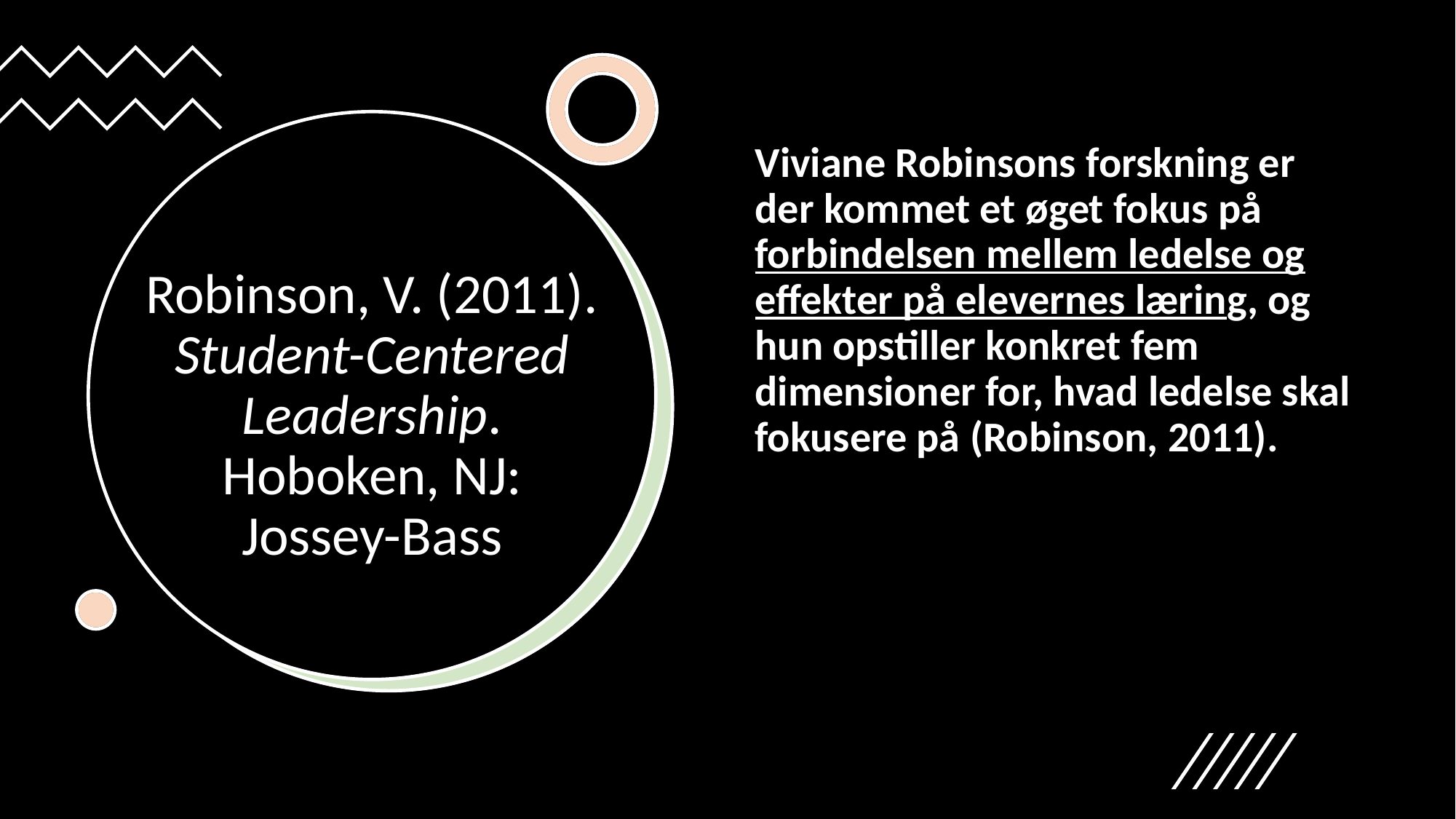

Viviane Robinsons forskning er der kommet et øget fokus på forbindelsen mellem ledelse og effekter på elevernes læring, og hun opstiller konkret fem dimensioner for, hvad ledelse skal fokusere på (Robinson, 2011).
# Robinson, V. (2011). Student-Centered Leadership. Hoboken, NJ: Jossey-Bass